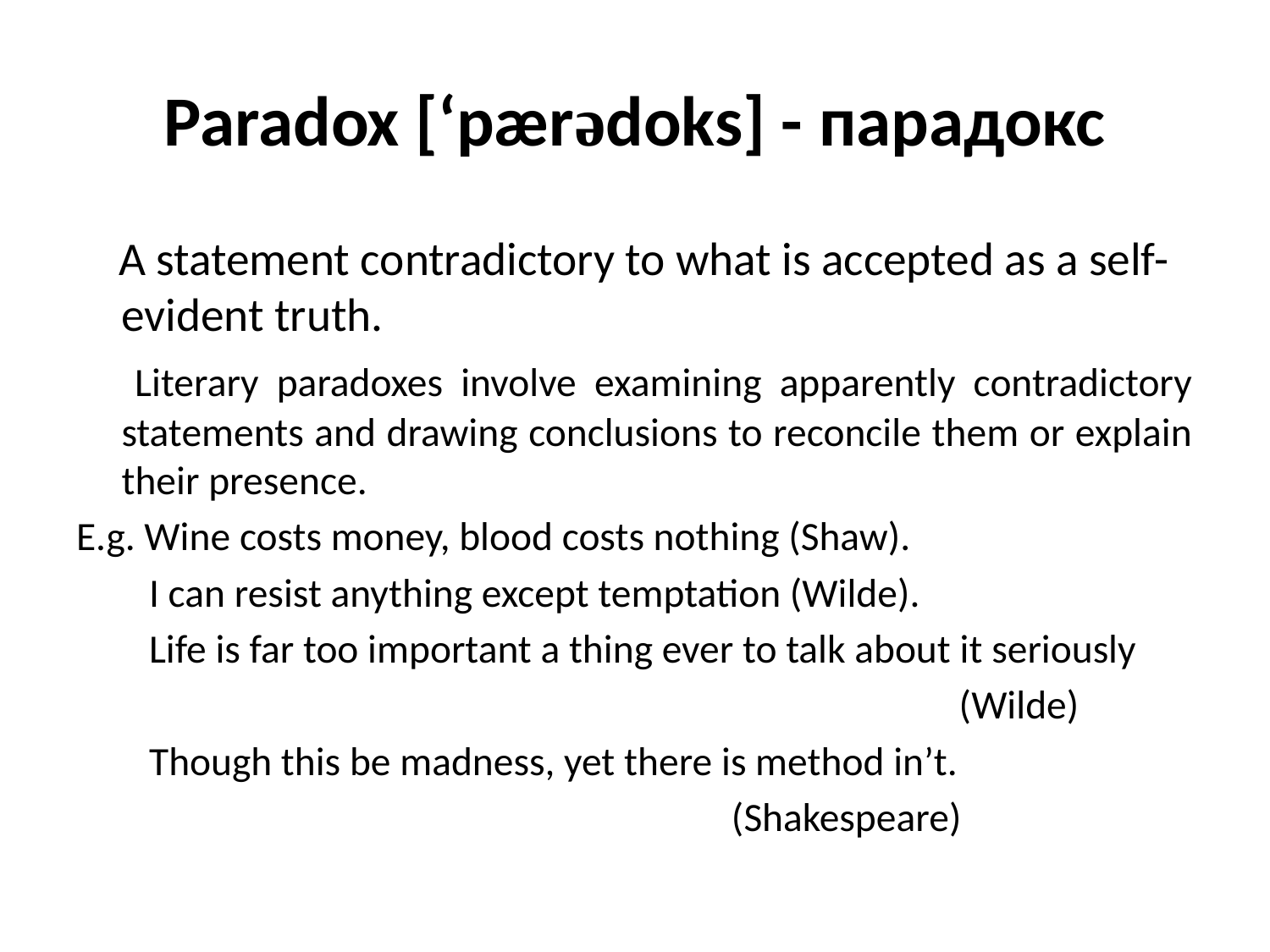

# Paradox [‘pærədoks] - парадокс
    A statement contradictory to what is accepted as a self-evident truth.
   Literary paradoxes involve examining apparently contradictory statements and drawing conclusions to reconcile them or explain their presence.
E.g. Wine costs money, blood costs nothing (Shaw).
        I can resist anything except temptation (Wilde).
        Life is far too important a thing ever to talk about it seriously
                                                                                                 (Wilde)
        Though this be madness, yet there is method in’t.
                                                                        (Shakespeare)